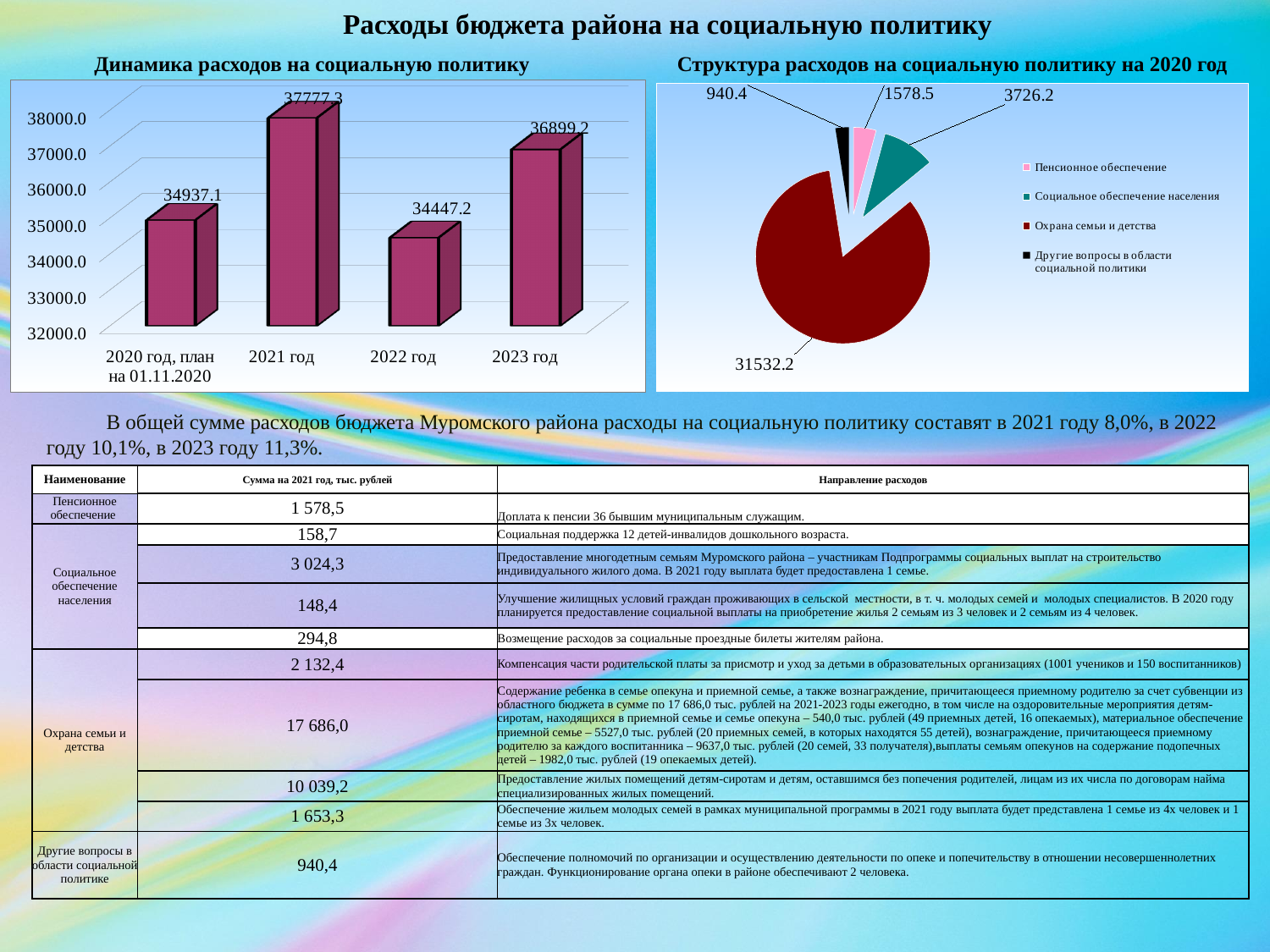

Расходы бюджета района на социальную политику
Динамика расходов на социальную политику
Структура расходов на социальную политику на 2020 год

[unsupported chart]

### Chart

| Category |  |
|---|---|
| Пенсионное обеспечение  | 1578.5 |
| Социальное обеспечение населения | 3726.2 |
| Охрана семьи и детства | 31532.2 |
| Другие вопросы в области социальной политики | 940.4 |
В общей сумме расходов бюджета Муромского района расходы на социальную политику составят в 2021 году 8,0%, в 2022 году 10,1%, в 2023 году 11,3%.
| Наименование | Сумма на 2021 год, тыс. рублей | Направление расходов |
| --- | --- | --- |
| Пенсионное обеспечение | 1 578,5 | Доплата к пенсии 36 бывшим муниципальным служащим. |
| Социальное обеспечение населения | 158,7 | Социальная поддержка 12 детей-инвалидов дошкольного возраста. |
|  | 3 024,3 | Предоставление многодетным семьям Муромского района – участникам Подпрограммы социальных выплат на строительство индивидуального жилого дома. В 2021 году выплата будет предоставлена 1 семье. |
|  | 148,4 | Улучшение жилищных условий граждан проживающих в сельской местности, в т. ч. молодых семей и молодых специалистов. В 2020 году планируется предоставление социальной выплаты на приобретение жилья 2 семьям из 3 человек и 2 семьям из 4 человек. |
|  | 294,8 | Возмещение расходов за социальные проездные билеты жителям района. |
| Охрана семьи и детства | 2 132,4 | Компенсация части родительской платы за присмотр и уход за детьми в образовательных организациях (1001 учеников и 150 воспитанников) |
|  | 17 686,0 | Содержание ребенка в семье опекуна и приемной семье, а также вознаграждение, причитающееся приемному родителю за счет субвенции из областного бюджета в сумме по 17 686,0 тыс. рублей на 2021-2023 годы ежегодно, в том числе на оздоровительные мероприятия детям-сиротам, находящихся в приемной семье и семье опекуна – 540,0 тыс. рублей (49 приемных детей, 16 опекаемых), материальное обеспечение приемной семье – 5527,0 тыс. рублей (20 приемных семей, в которых находятся 55 детей), вознаграждение, причитающееся приемному родителю за каждого воспитанника – 9637,0 тыс. рублей (20 семей, 33 получателя),выплаты семьям опекунов на содержание подопечных детей – 1982,0 тыс. рублей (19 опекаемых детей). |
|  | 10 039,2 | Предоставление жилых помещений детям-сиротам и детям, оставшимся без попечения родителей, лицам из их числа по договорам найма специализированных жилых помещений. |
|  | 1 653,3 | Обеспечение жильем молодых семей в рамках муниципальной программы в 2021 году выплата будет представлена 1 семье из 4х человек и 1 семье из 3х человек. |
| Другие вопросы в области социальной политике | 940,4 | Обеспечение полномочий по организации и осуществлению деятельности по опеке и попечительству в отношении несовершеннолетних граждан. Функционирование органа опеки в районе обеспечивают 2 человека. |